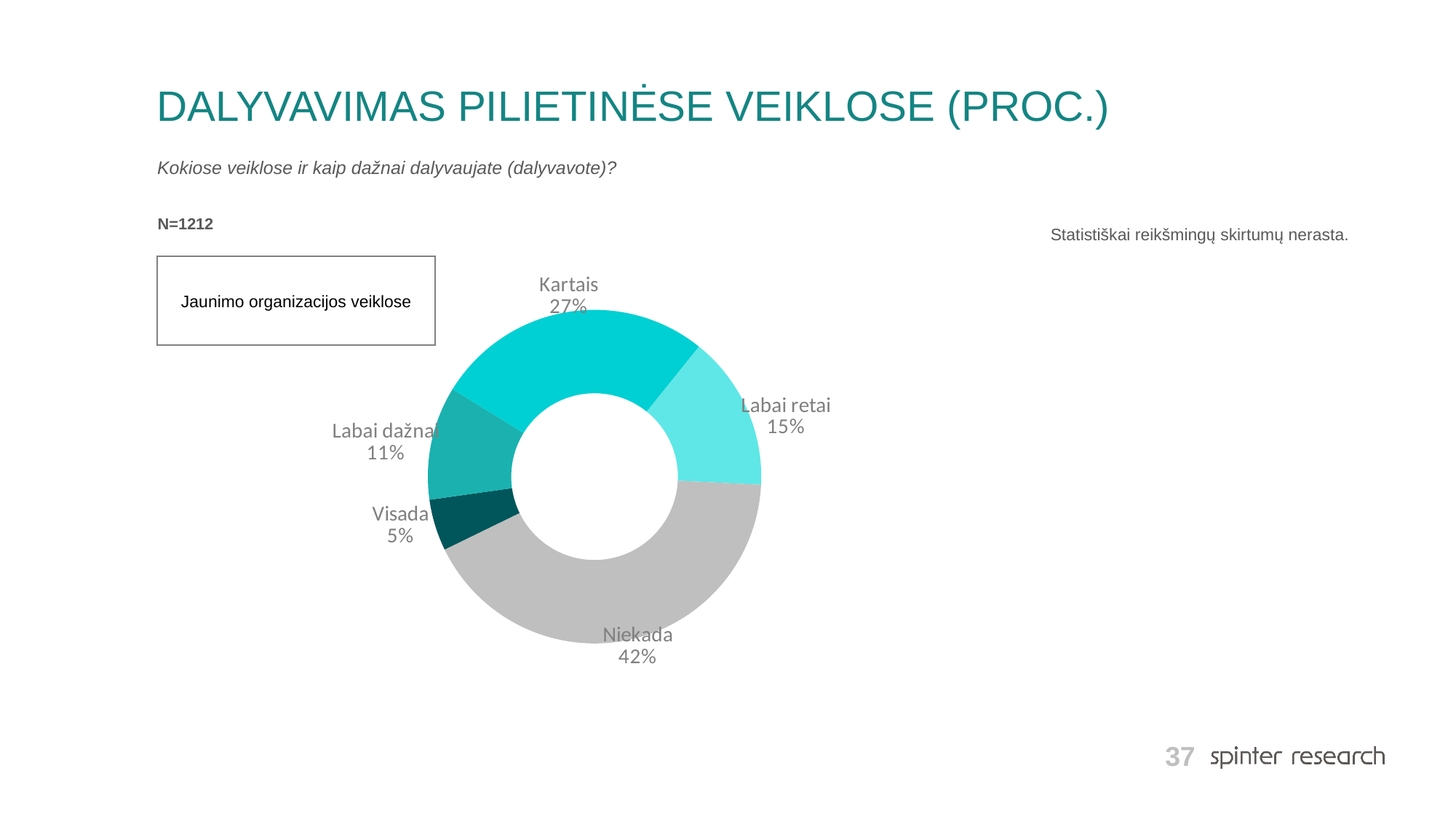

# DALYVAVIMAS PILIETINĖSE VEIKLOSE (PROC.)
Kokiose veiklose ir kaip dažnai dalyvaujate (dalyvavote)?
N=1212
Statistiškai reikšmingų skirtumų nerasta.

### Chart

| Category | Series 1 |
|---|---|
| Visada | 5.0 |
| Labai dažnai | 11.0 |
| Kartais | 27.0 |
| Labai retai | 15.0 |
| Niekada | 42.0 |
Jaunimo organizacijos veiklose